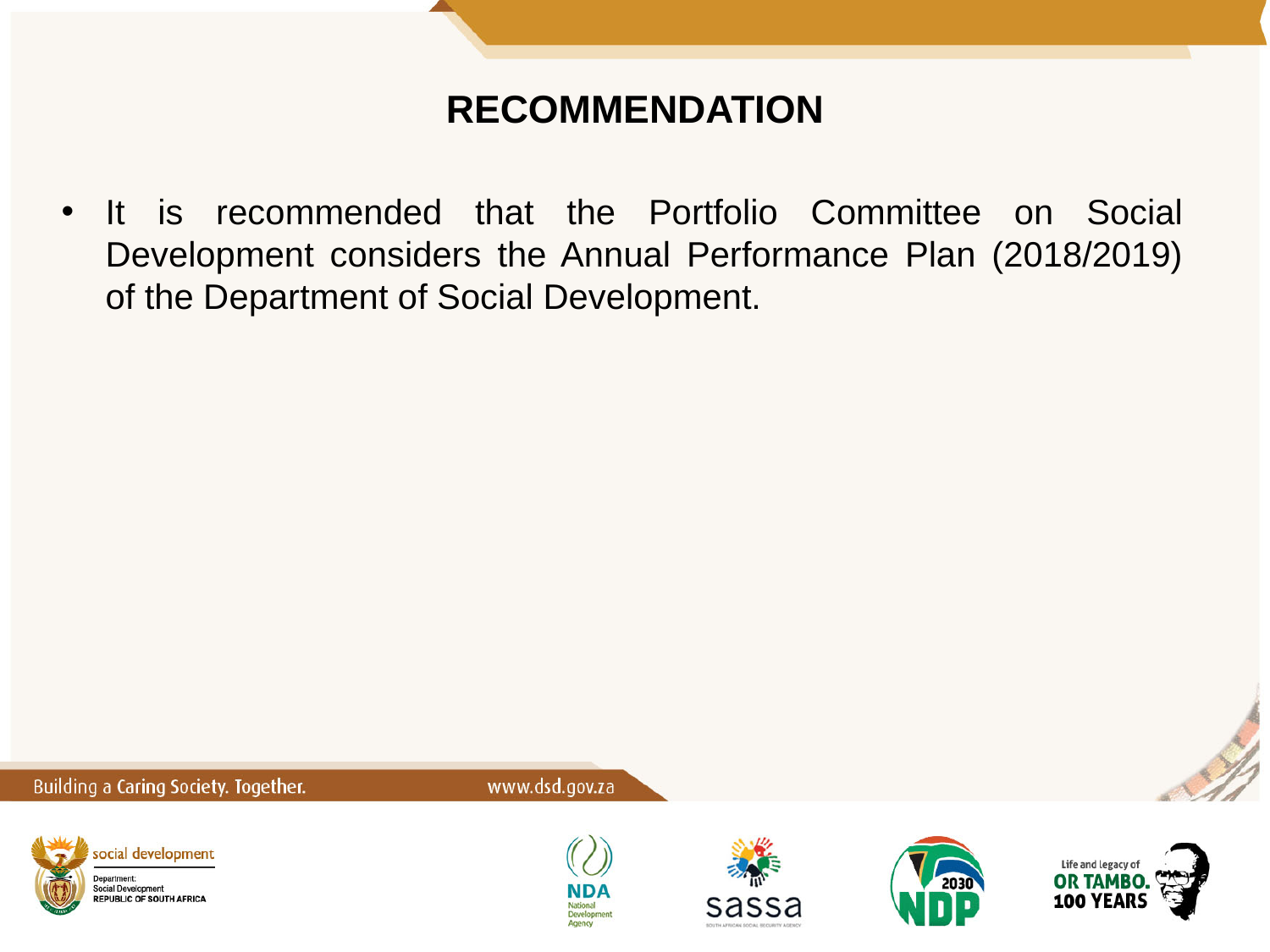

# RECOMMENDATION
It is recommended that the Portfolio Committee on Social Development considers the Annual Performance Plan (2018/2019) of the Department of Social Development.
76